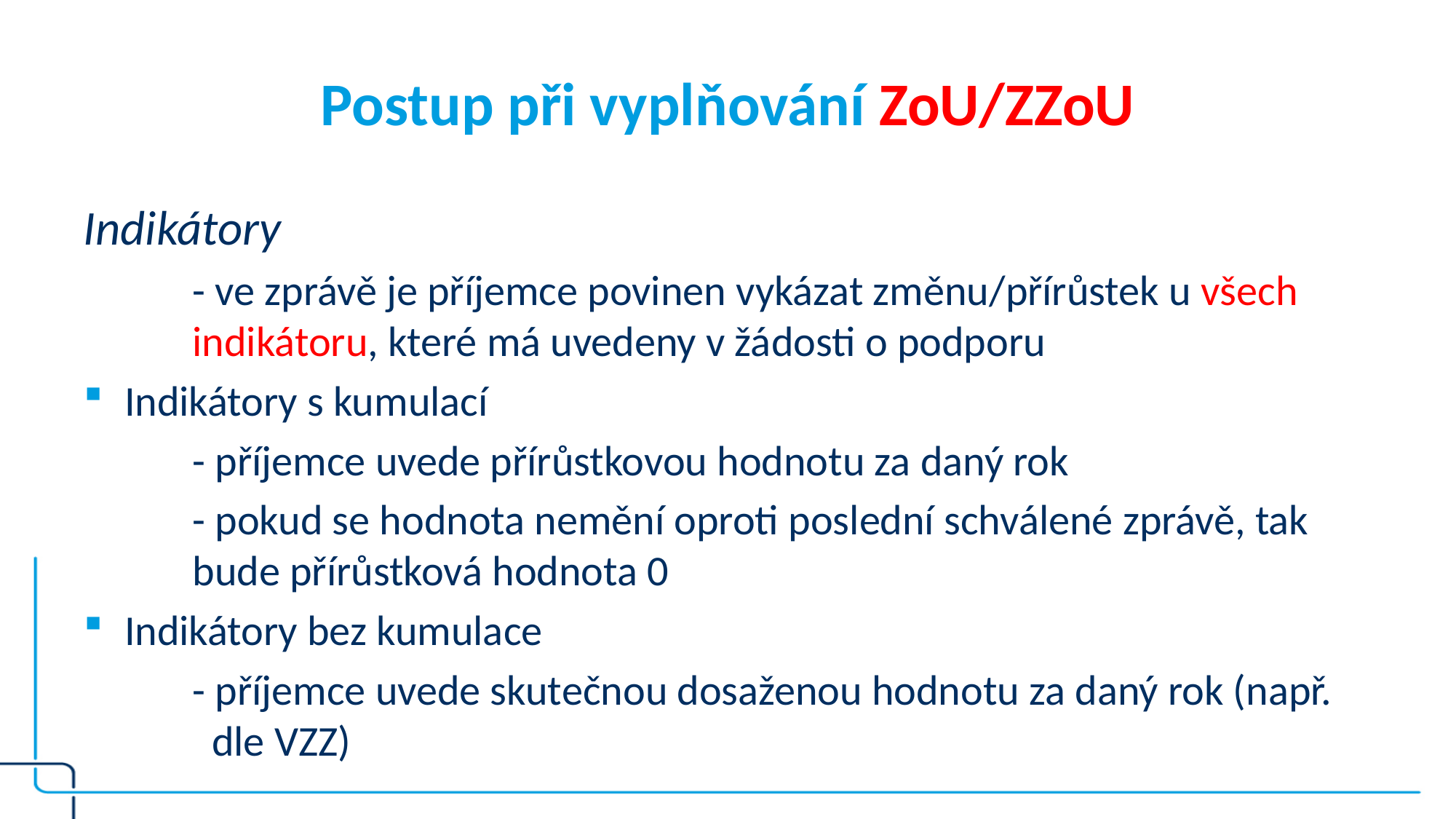

# Postup při vyplňování ZoU/ZZoU
Indikátory
	- ve zprávě je příjemce povinen vykázat změnu/přírůstek u všech 	indikátoru, které má uvedeny v žádosti o podporu
Indikátory s kumulací
	- příjemce uvede přírůstkovou hodnotu za daný rok
	- pokud se hodnota nemění oproti poslední schválené zprávě, tak 	bude přírůstková hodnota 0
Indikátory bez kumulace
	- příjemce uvede skutečnou dosaženou hodnotu za daný rok (např.   	  dle VZZ)